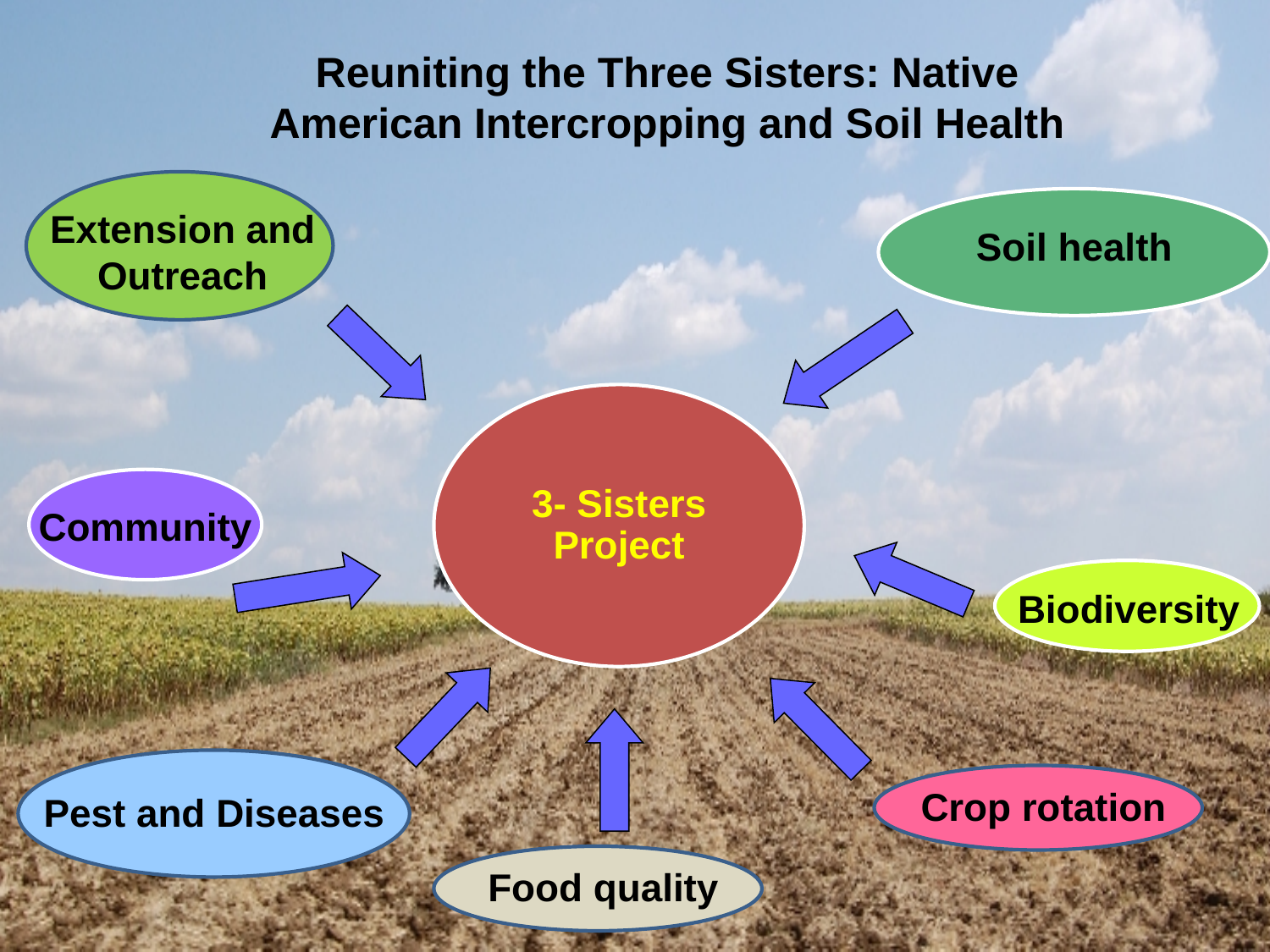

Reuniting the Three Sisters: Native American Intercropping and Soil Health

Soil health

Extension and Outreach

3- Sisters Project

Community

Biodiversity

Pest and Diseases

Crop rotation

Food quality